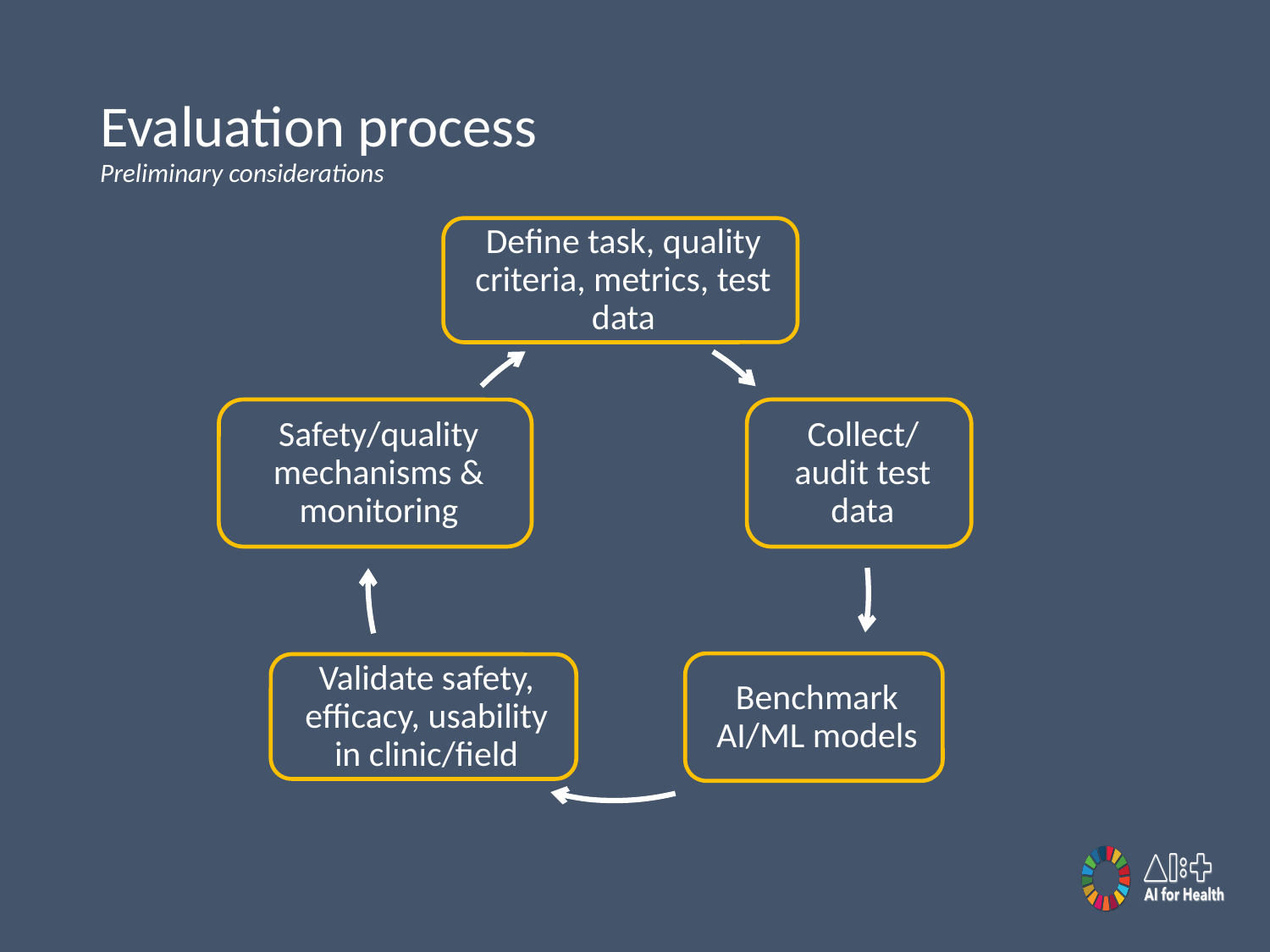

# Evaluation process Preliminary considerations
Define task, quality criteria, metrics, test data
Collect/audit test data
Benchmark AI/ML models
Validate safety, efficacy, usability in clinic/field
Safety/quality mechanisms & monitoring